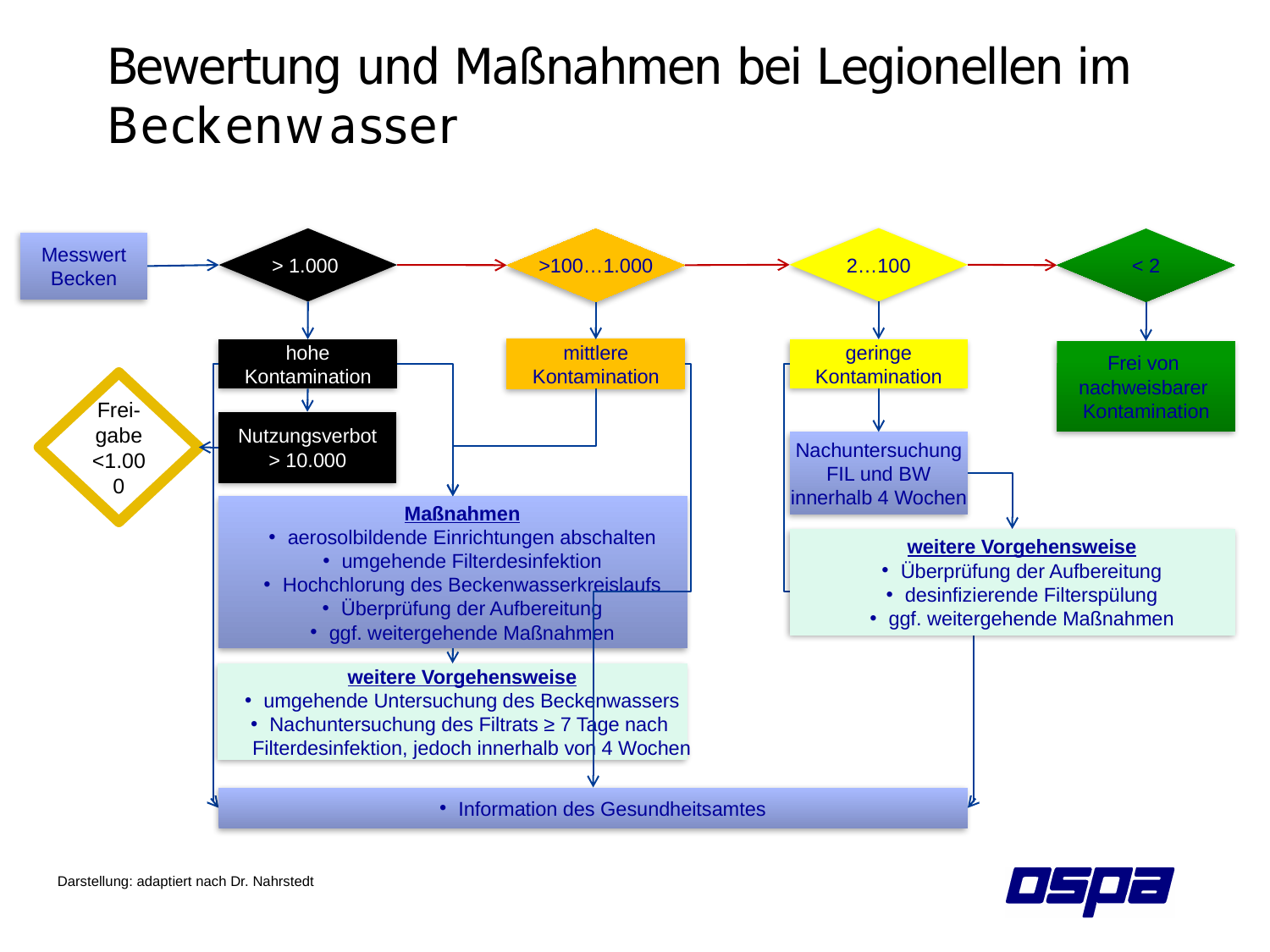

# Bewertung und Maßnahmen bei Legionellen im Beckenwasser
2…100
> 1.000
>100…1.000
< 2
Messwert
Becken
mittlere
Kontamination
geringe
Kontamination
hohe
Kontamination
Frei von
nachweisbarer
Kontamination
Frei-gabe
<1.000
Nutzungsverbot
> 10.000
Nachuntersuchung
FIL und BW
innerhalb 4 Wochen
Maßnahmen
aerosolbildende Einrichtungen abschalten
umgehende Filterdesinfektion
Hochchlorung des Beckenwasserkreislaufs
Überprüfung der Aufbereitung
ggf. weitergehende Maßnahmen
weitere Vorgehensweise
Überprüfung der Aufbereitung
desinfizierende Filterspülung
ggf. weitergehende Maßnahmen
weitere Vorgehensweise
umgehende Untersuchung des Beckenwassers
Nachuntersuchung des Filtrats ≥ 7 Tage nach
Filterdesinfektion, jedoch innerhalb von 4 Wochen
Information des Gesundheitsamtes
Darstellung: adaptiert nach Dr. Nahrstedt